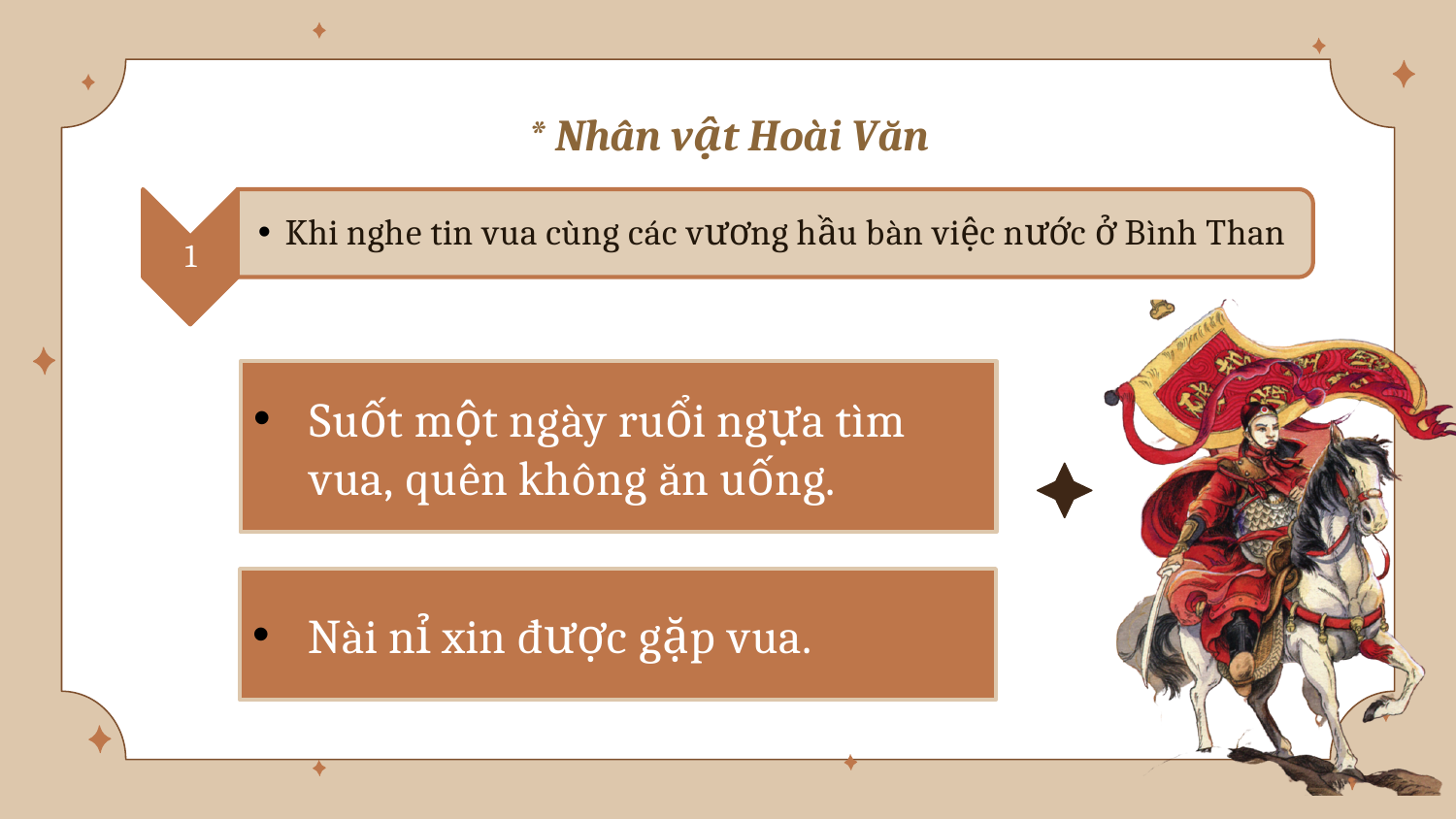

* Nhân vật Hoài Văn

1

Khi nghe tin vua cùng các vương hầu bàn việc nước ở Bình Than

Suốt một ngày ruổi ngựa tìm vua, quên không ăn uống.

Nài nỉ xin được gặp vua.